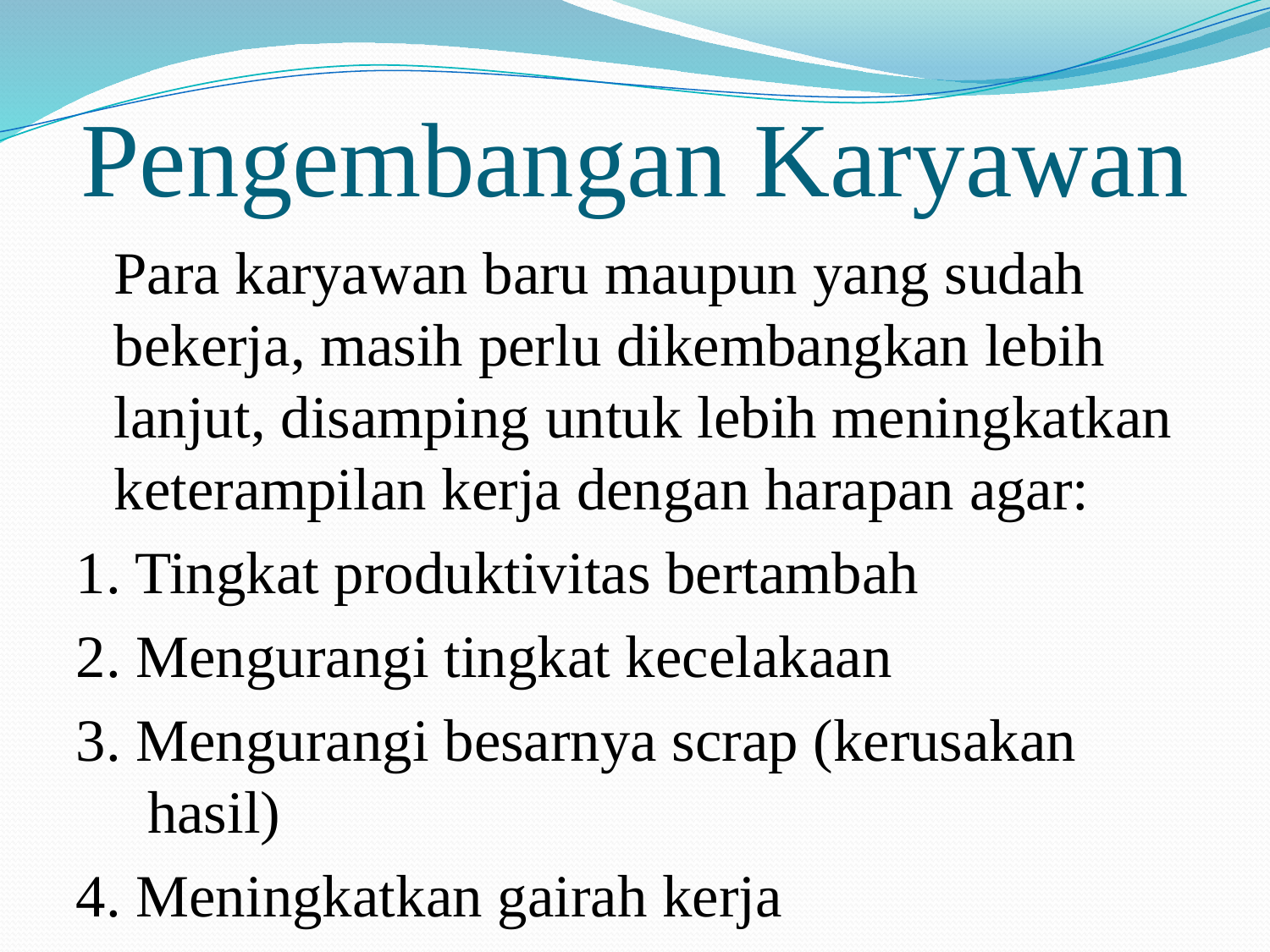

# Pengembangan Karyawan
	Para karyawan baru maupun yang sudah bekerja, masih perlu dikembangkan lebih lanjut, disamping untuk lebih meningkatkan keterampilan kerja dengan harapan agar:
1. Tingkat produktivitas bertambah
2. Mengurangi tingkat kecelakaan
3. Mengurangi besarnya scrap (kerusakan hasil)
4. Meningkatkan gairah kerja